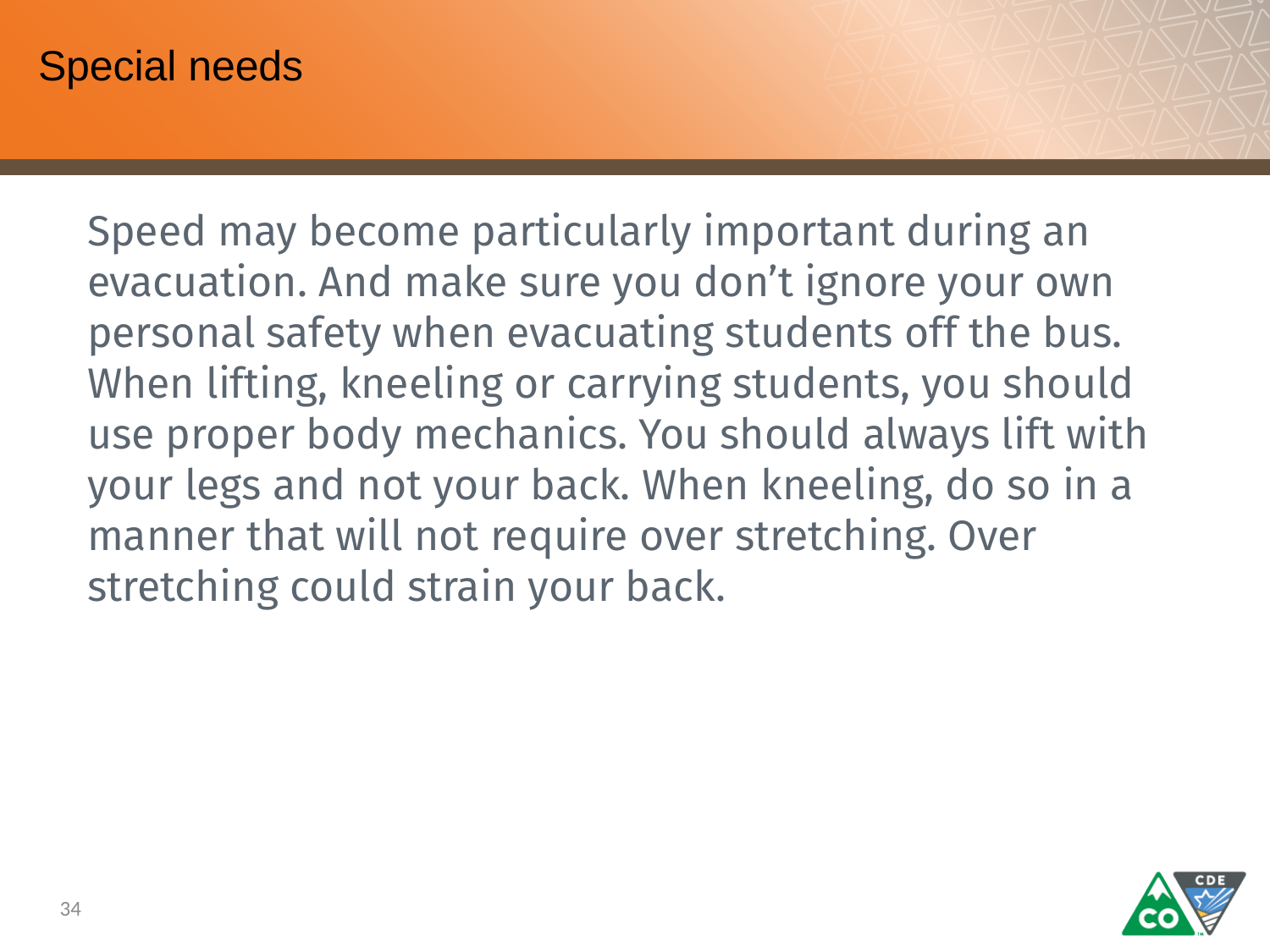

# Special needs
Speed may become particularly important during an evacuation. And make sure you don’t ignore your own personal safety when evacuating students off the bus. When lifting, kneeling or carrying students, you should use proper body mechanics. You should always lift with your legs and not your back. When kneeling, do so in a manner that will not require over stretching. Over stretching could strain your back.
34